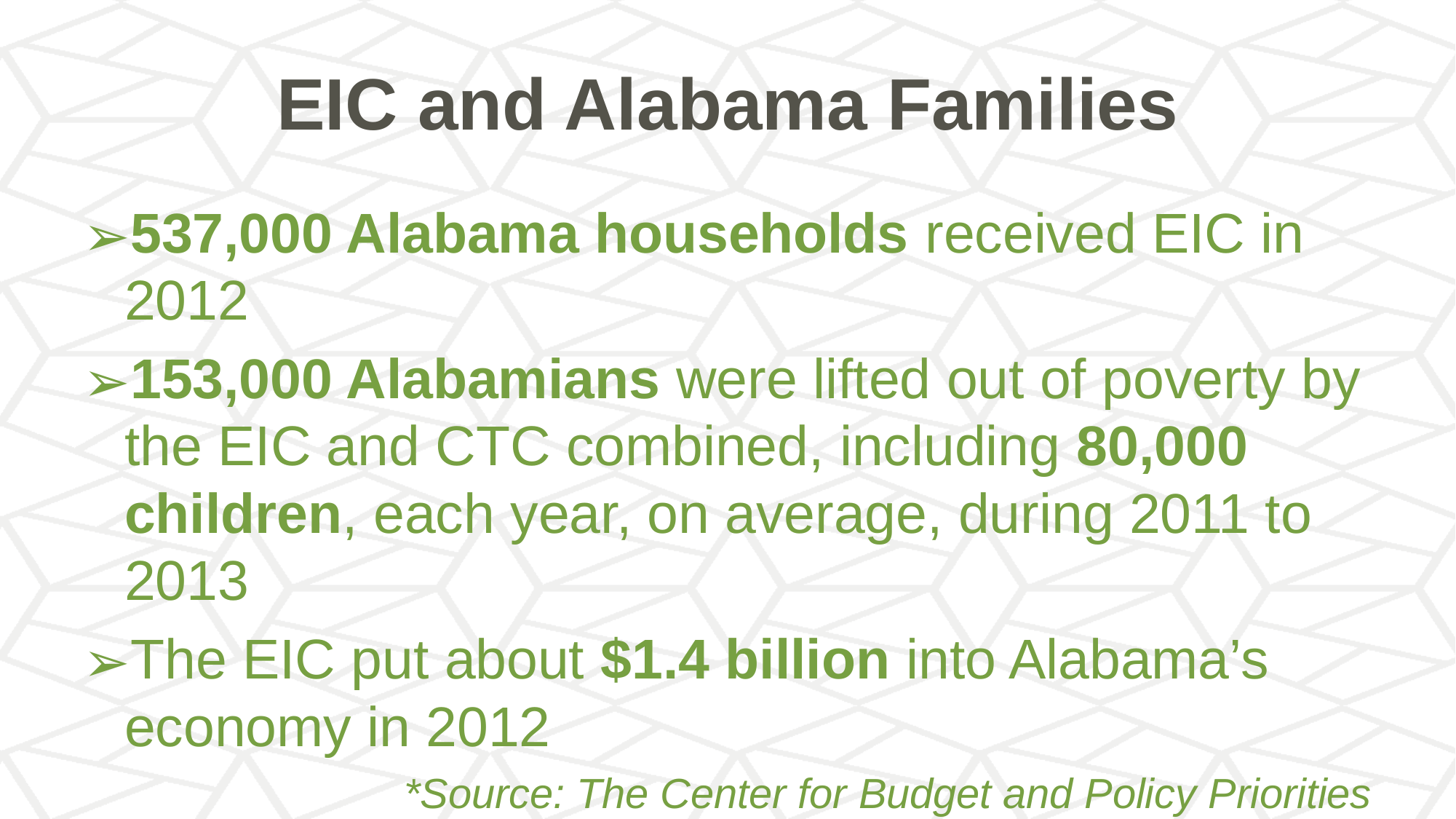

# EIC and Alabama Families
537,000 Alabama households received EIC in 2012
153,000 Alabamians were lifted out of poverty by the EIC and CTC combined, including 80,000 children, each year, on average, during 2011 to 2013
The EIC put about $1.4 billion into Alabama’s economy in 2012
*Source: The Center for Budget and Policy Priorities